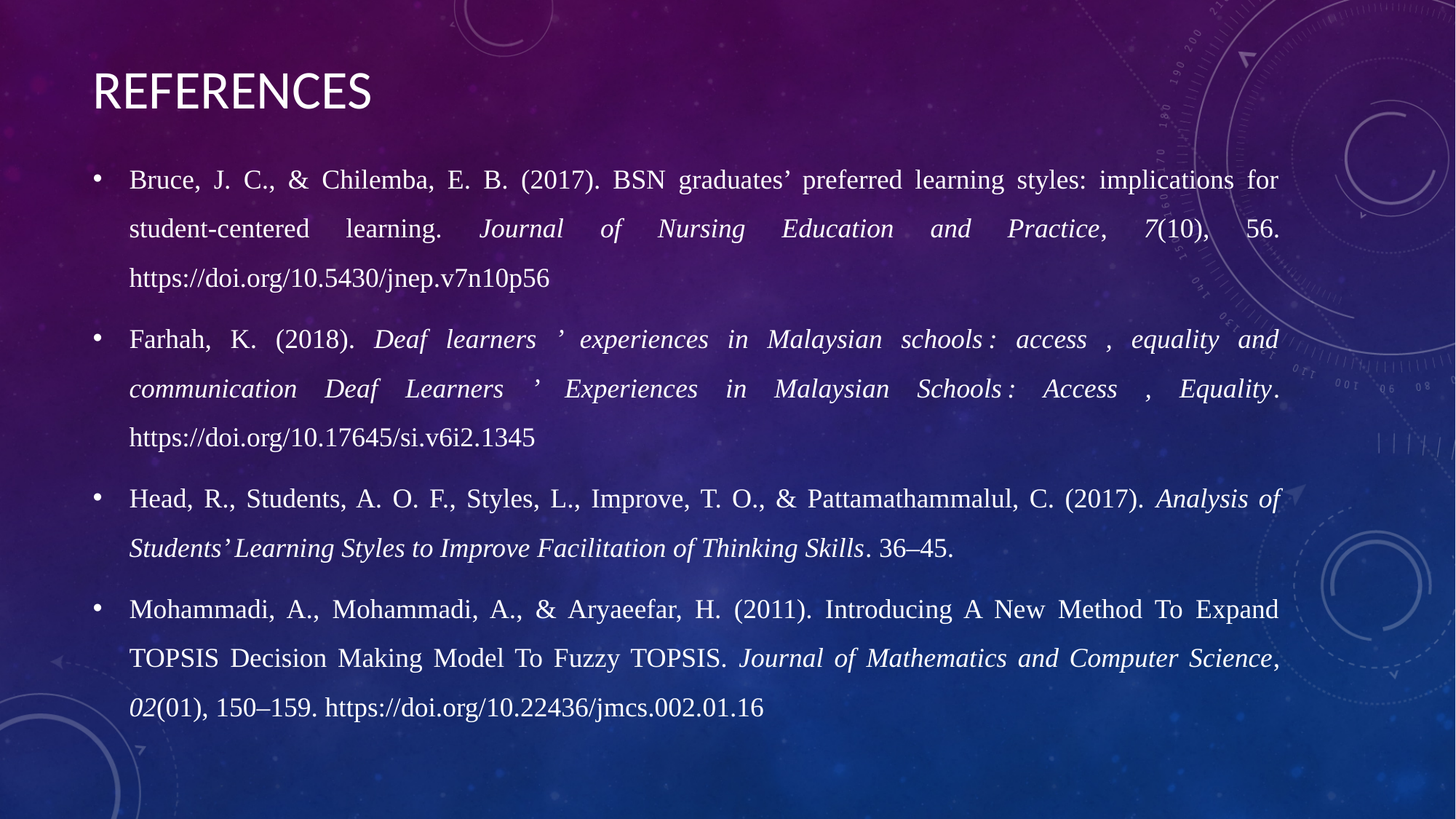

# references
Bruce, J. C., & Chilemba, E. B. (2017). BSN graduates’ preferred learning styles: implications for student-centered learning. Journal of Nursing Education and Practice, 7(10), 56. https://doi.org/10.5430/jnep.v7n10p56
Farhah, K. (2018). Deaf learners ’ experiences in Malaysian schools : access , equality and communication Deaf Learners ’ Experiences in Malaysian Schools : Access , Equality. https://doi.org/10.17645/si.v6i2.1345
Head, R., Students, A. O. F., Styles, L., Improve, T. O., & Pattamathammalul, C. (2017). Analysis of Students’ Learning Styles to Improve Facilitation of Thinking Skills. 36–45.
Mohammadi, A., Mohammadi, A., & Aryaeefar, H. (2011). Introducing A New Method To Expand TOPSIS Decision Making Model To Fuzzy TOPSIS. Journal of Mathematics and Computer Science, 02(01), 150–159. https://doi.org/10.22436/jmcs.002.01.16